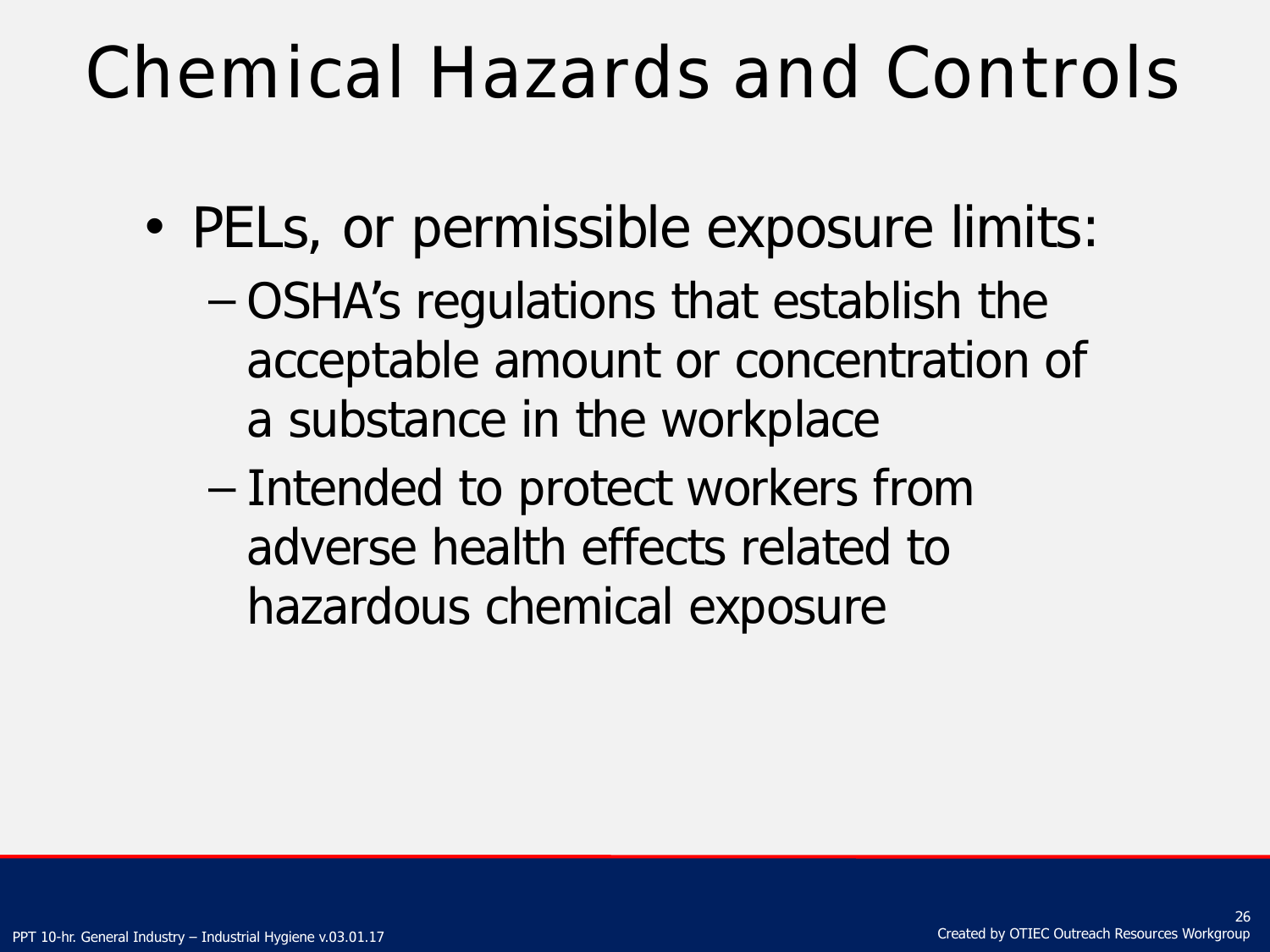

# Chemical Hazards and Controls
PELs, or permissible exposure limits:
OSHA’s regulations that establish the acceptable amount or concentration of a substance in the workplace
Intended to protect workers from adverse health effects related to hazardous chemical exposure